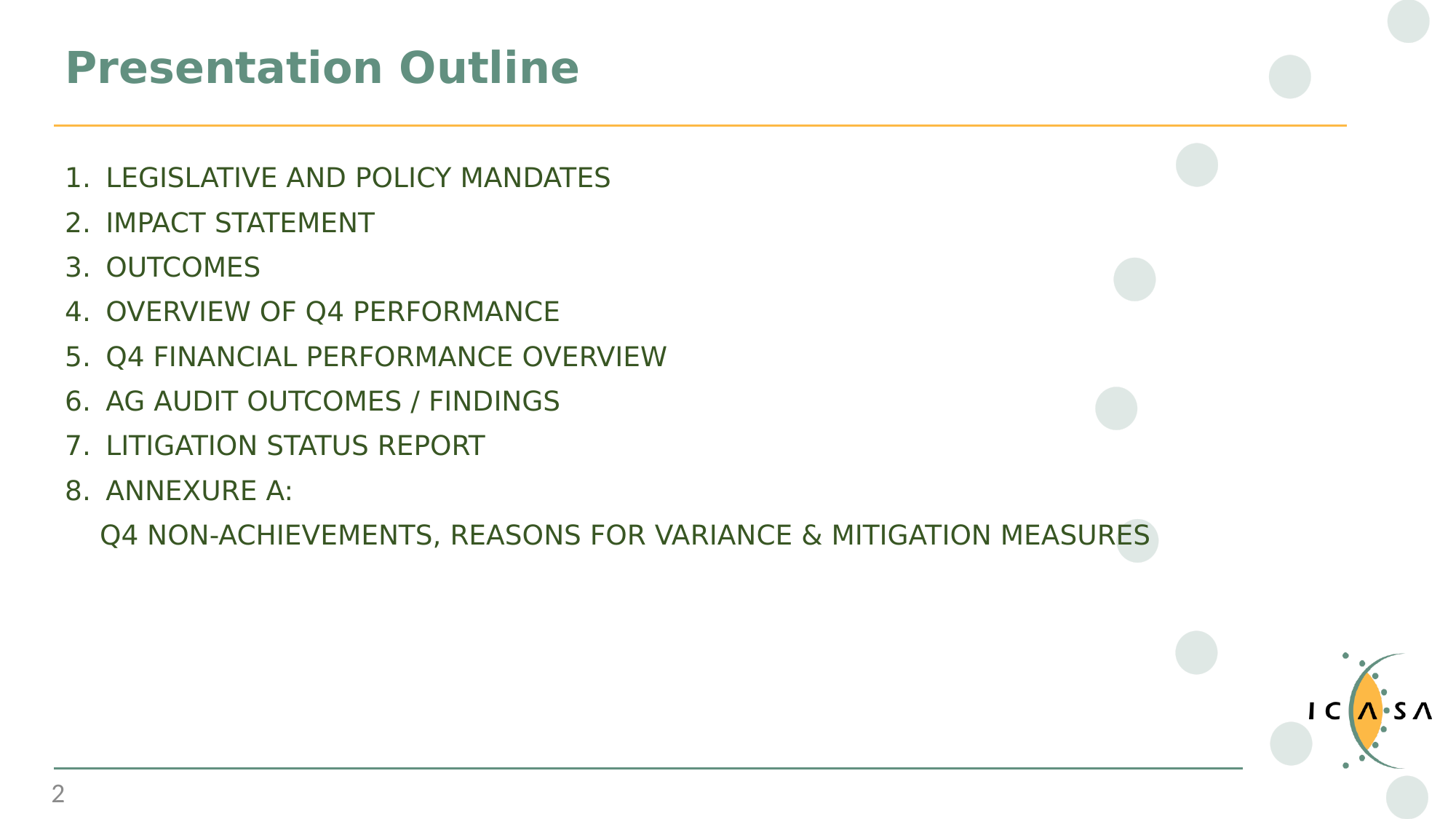

# Presentation Outline
LEGISLATIVE AND POLICY MANDATES
IMPACT STATEMENT
OUTCOMES
OVERVIEW OF Q4 PERFORMANCE
Q4 FINANCIAL PERFORMANCE OVERVIEW
AG AUDIT OUTCOMES / FINDINGS
LITIGATION STATUS REPORT
ANNEXURE A:
    Q4 NON-ACHIEVEMENTS, REASONS FOR VARIANCE & MITIGATION MEASURES

2